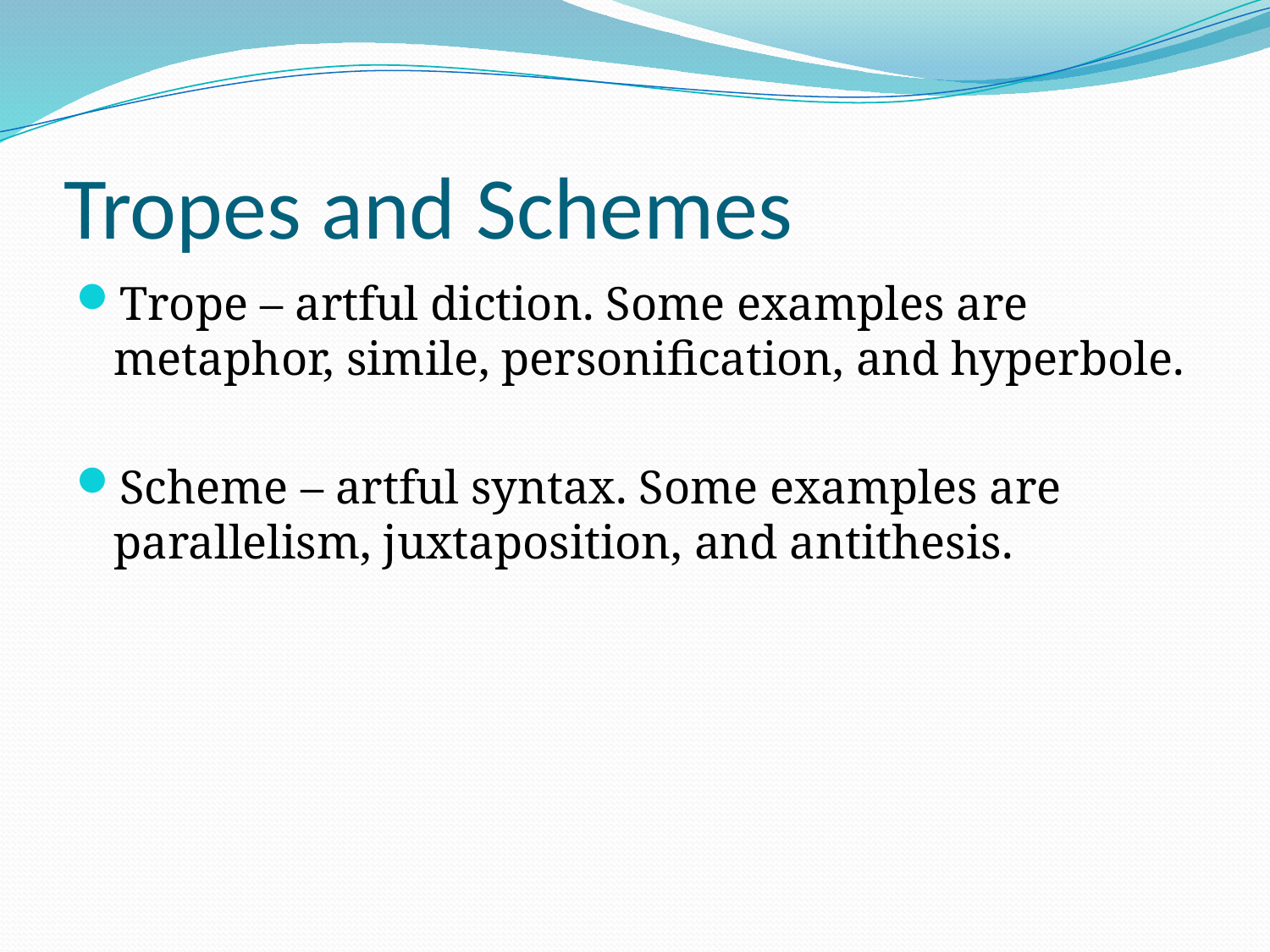

# Tropes and Schemes
Trope – artful diction. Some examples are metaphor, simile, personification, and hyperbole.

Scheme – artful syntax. Some examples are parallelism, juxtaposition, and antithesis.